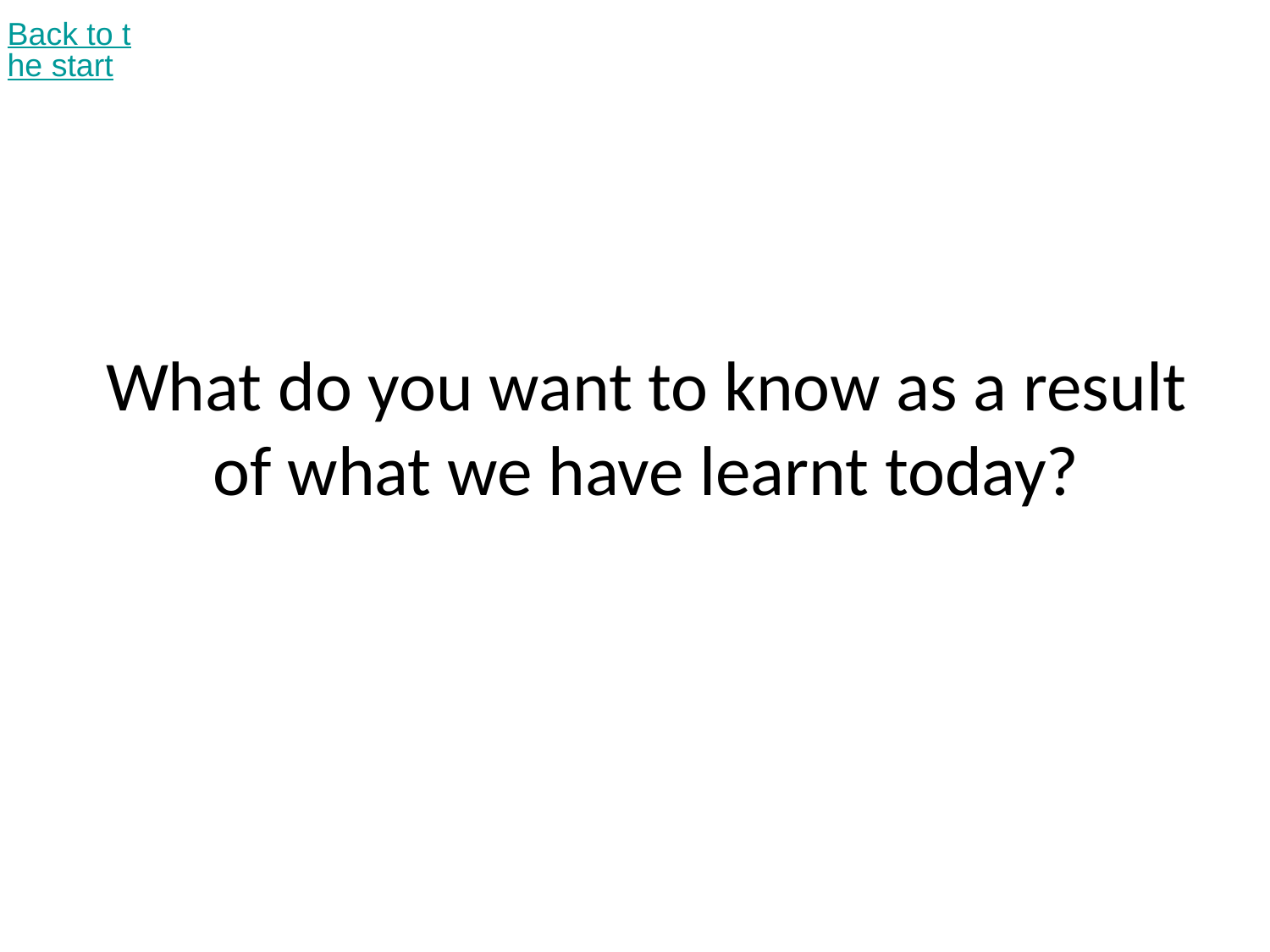

Back to the start
# What do you want to know as a result of what we have learnt today?